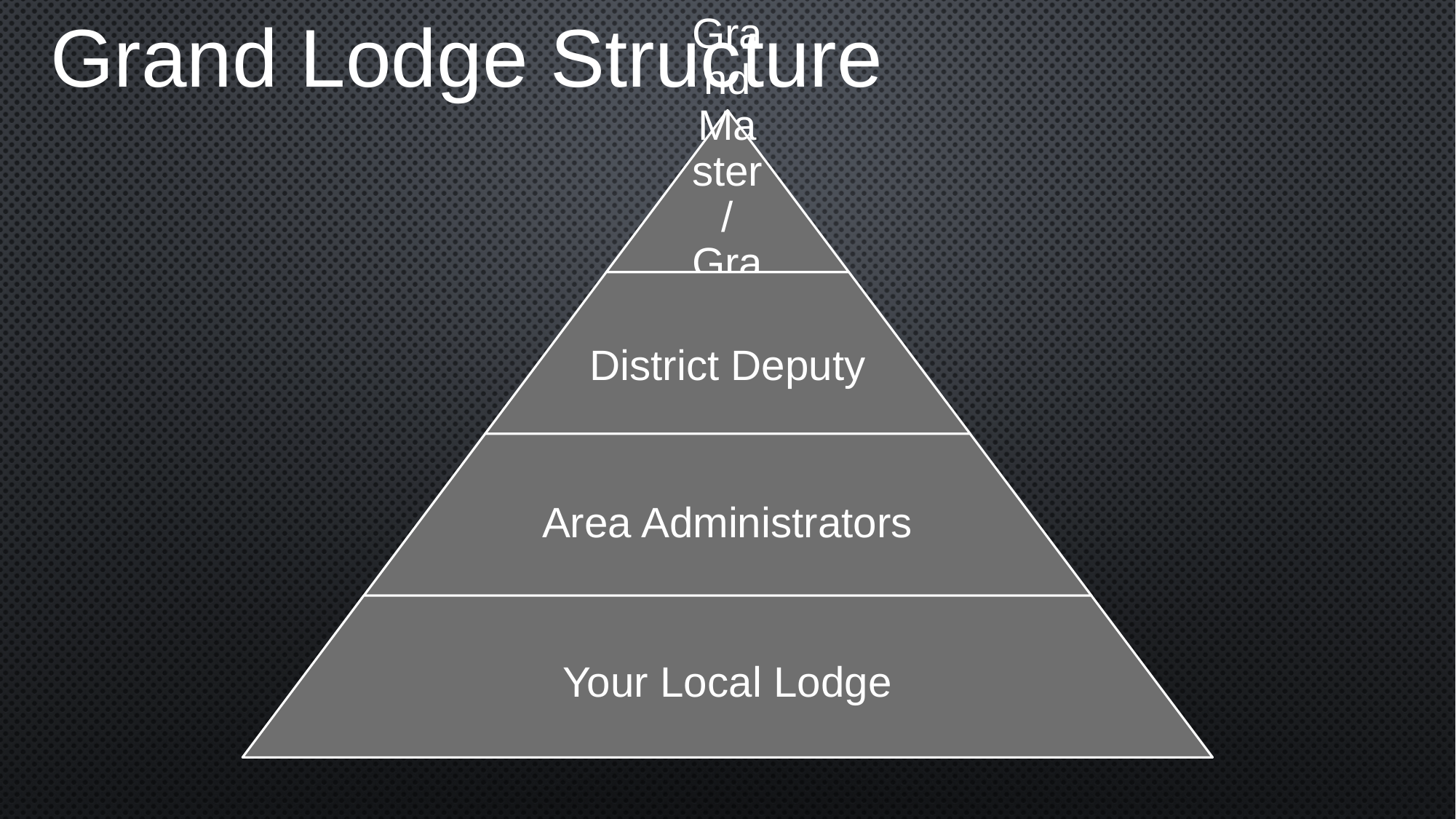

Grand Lodge Structure
Grand Master/ Grand Line
District Deputy
Area Administrators
Your Local Lodge